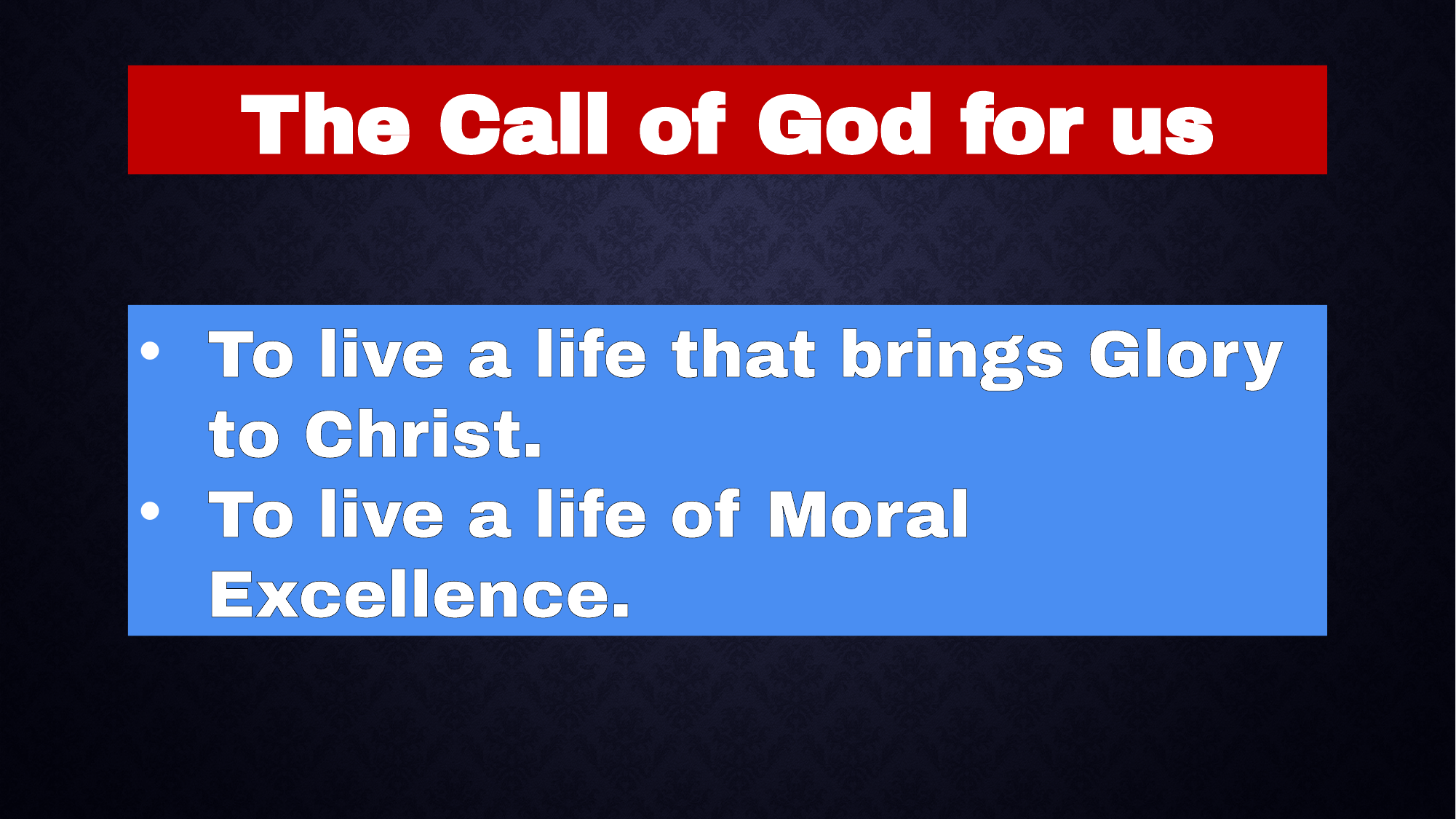

The Call of God for us
To live a life that brings Glory to Christ.
To live a life of Moral Excellence.